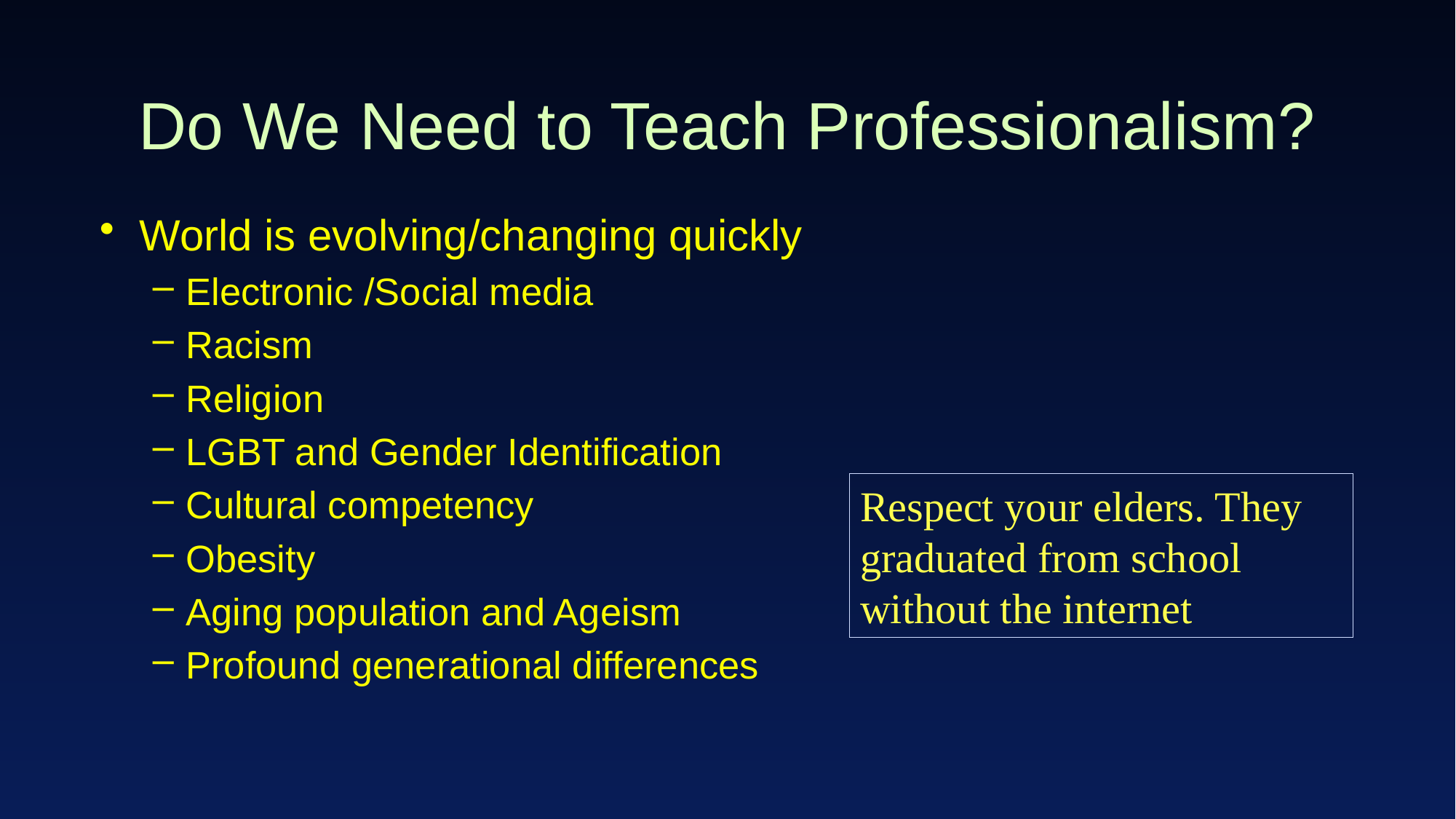

# Do We Need to Teach Professionalism?
World is evolving/changing quickly
Electronic /Social media
Racism
Religion
LGBT and Gender Identification
Cultural competency
Obesity
Aging population and Ageism
Profound generational differences
Respect your elders. They graduated from school without the internet